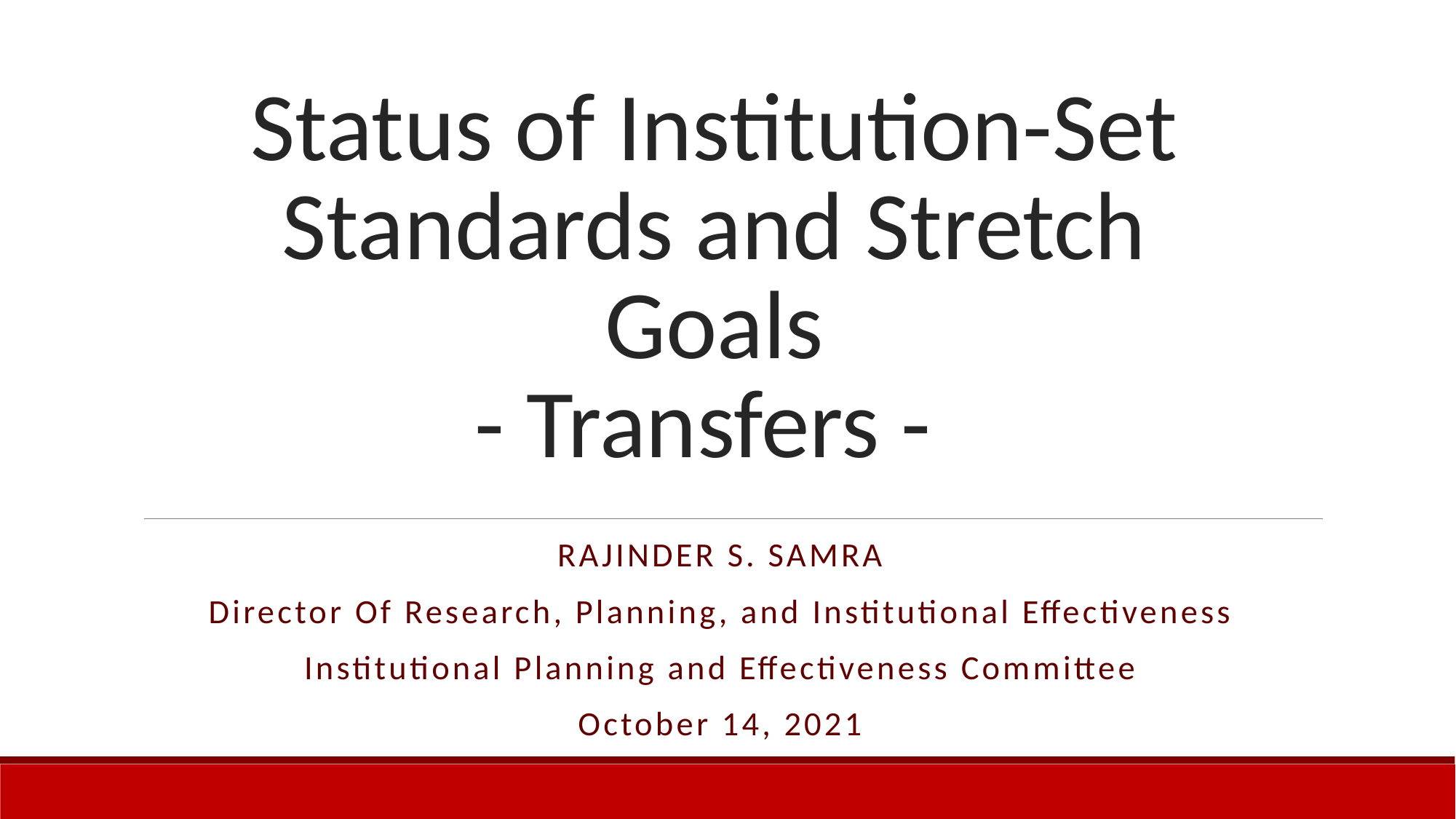

# Status of Institution-Set Standards and Stretch Goals - Transfers -
Rajinder S. Samra
Director Of Research, Planning, and Institutional Effectiveness
Institutional Planning and Effectiveness Committee
October 14, 2021